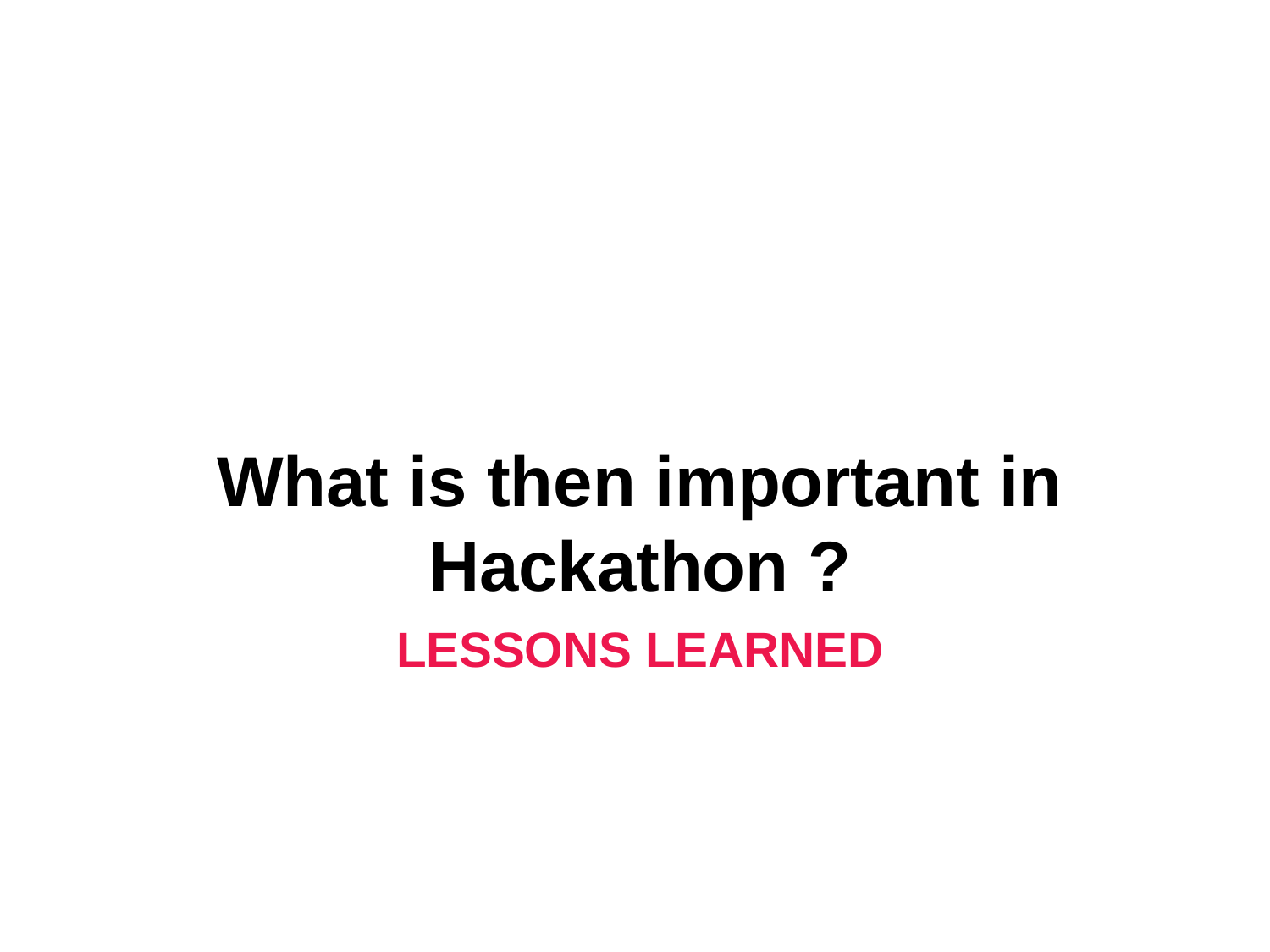

What is then important in Hackathon ?
# Lessons learned